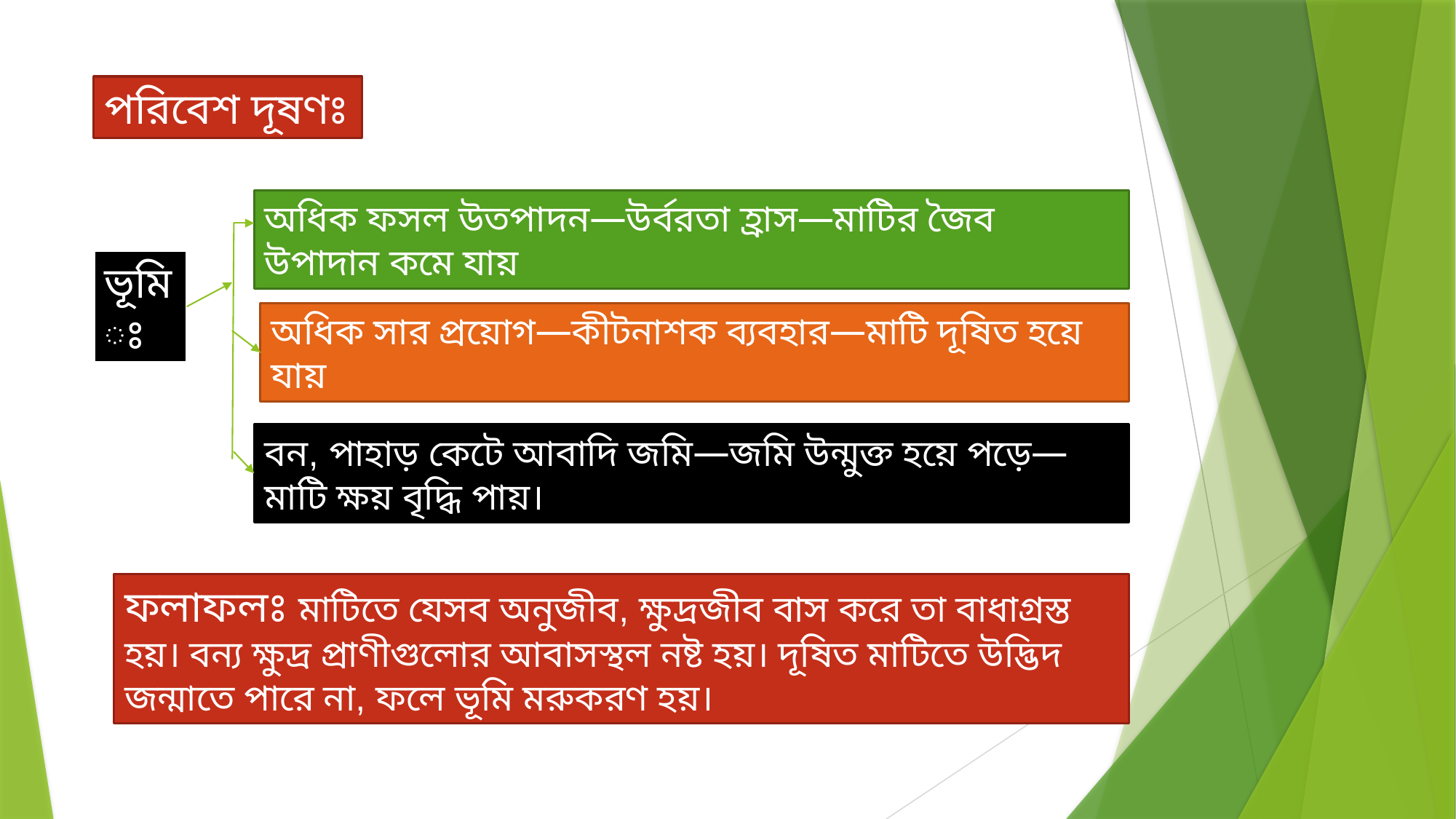

পরিবেশ দূষণঃ
অধিক ফসল উতপাদন—উর্বরতা হ্রাস—মাটির জৈব উপাদান কমে যায়
ভূমিঃ
অধিক সার প্রয়োগ—কীটনাশক ব্যবহার—মাটি দূষিত হয়ে যায়
বন, পাহাড় কেটে আবাদি জমি—জমি উন্মুক্ত হয়ে পড়ে—মাটি ক্ষয় বৃদ্ধি পায়।
ফলাফলঃ মাটিতে যেসব অনুজীব, ক্ষুদ্রজীব বাস করে তা বাধাগ্রস্ত হয়। বন্য ক্ষুদ্র প্রাণীগুলোর আবাসস্থল নষ্ট হয়। দূষিত মাটিতে উদ্ভিদ জন্মাতে পারে না, ফলে ভূমি মরুকরণ হয়।